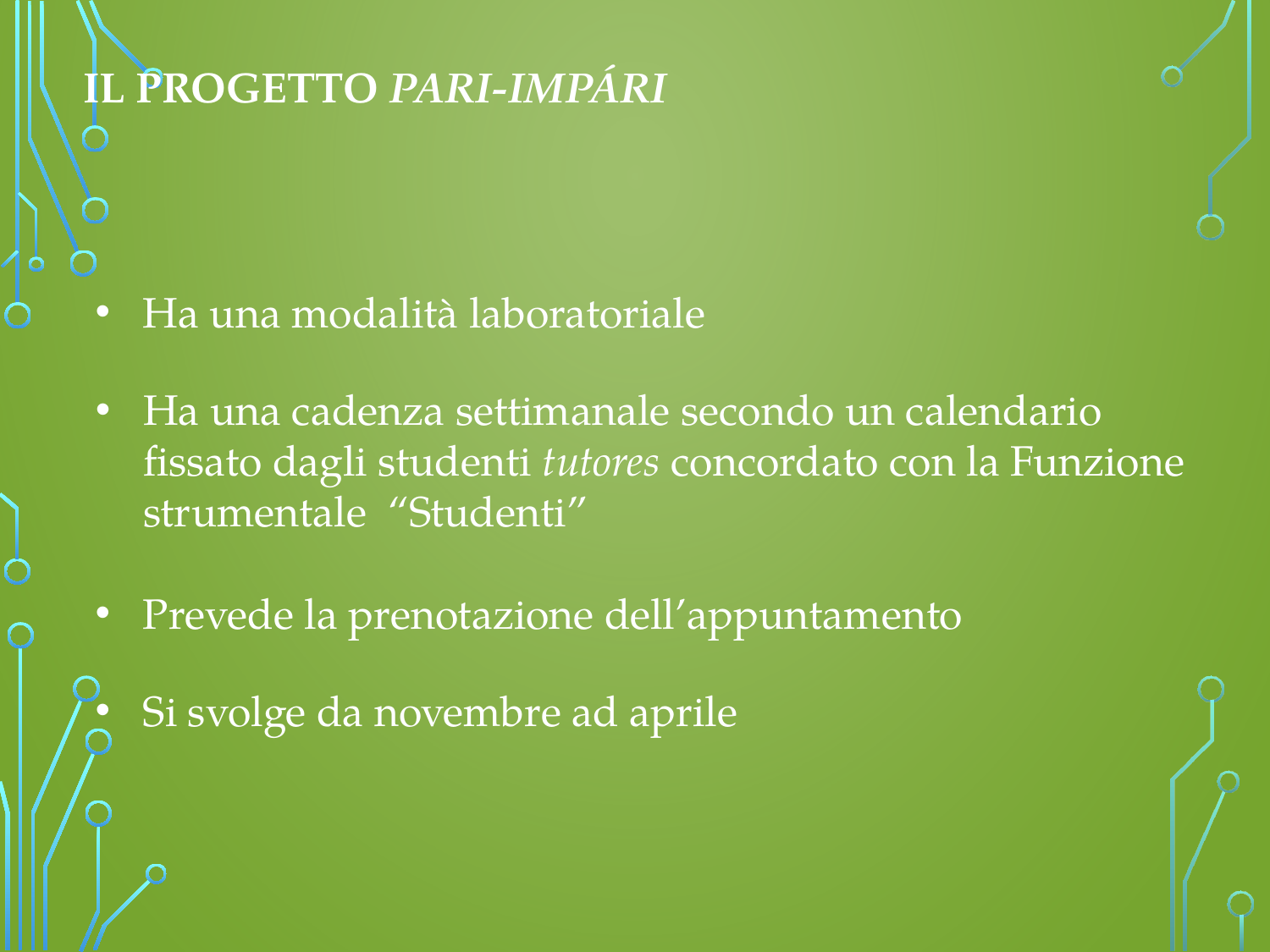

IL PROGETTO PARI-IMPÁRI
Ha una modalità laboratoriale
Ha una cadenza settimanale secondo un calendario fissato dagli studenti tutores concordato con la Funzione strumentale  “Studenti”
Prevede la prenotazione dell’appuntamento
Si svolge da novembre ad aprile